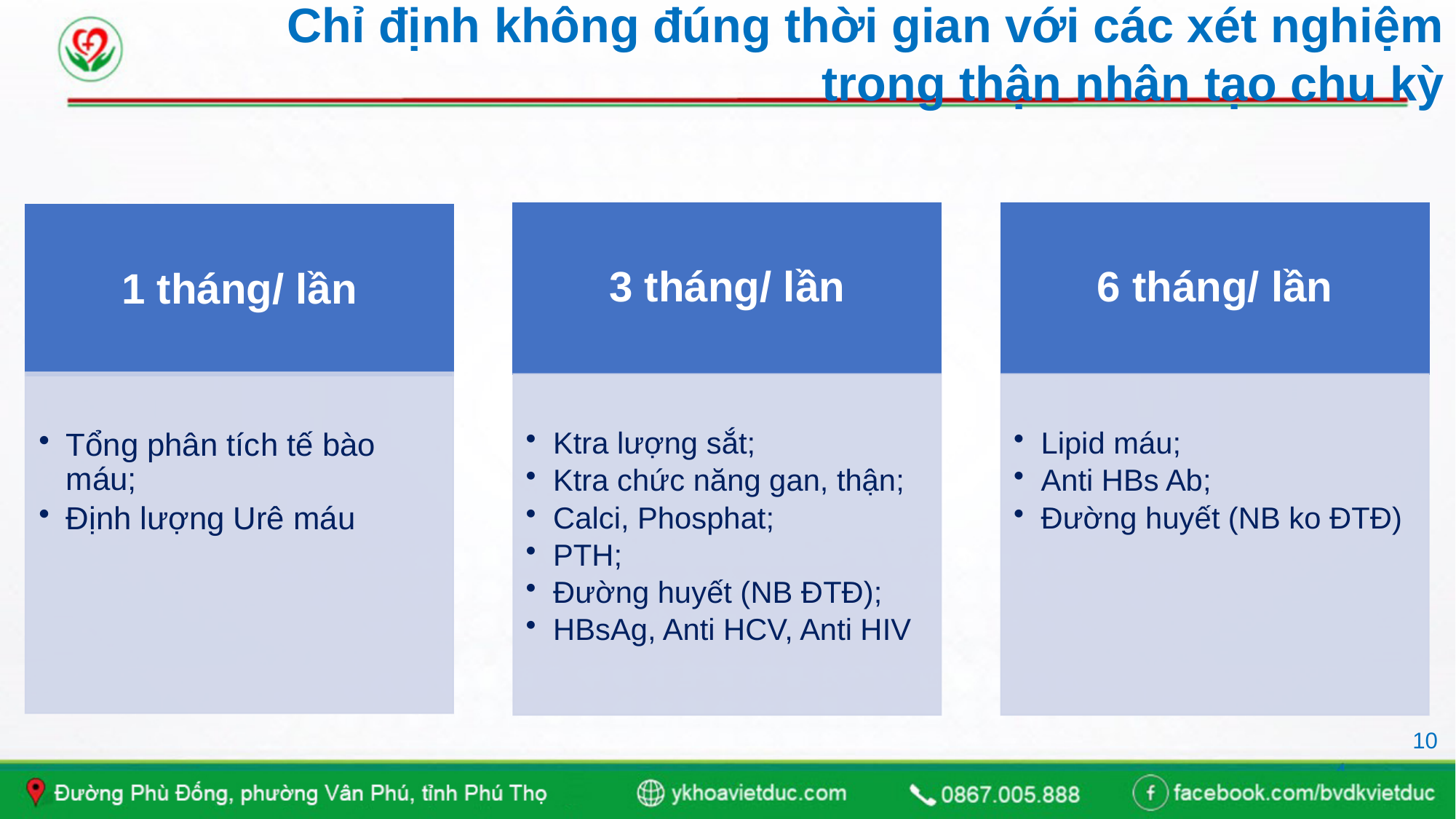

# Chỉ định không đúng thời gian với các xét nghiệm trong thận nhân tạo chu kỳ
1 tháng/ lần

Tổng phân tích tế bào máu;
Định lượng Urê máu
3 tháng/ lần

Ktra lượng sắt;
Ktra chức năng gan, thận;
Calci, Phosphat;
PTH;
Đường huyết (NB ĐTĐ);
HBsAg, Anti HCV, Anti HIV
6 tháng/ lần

Lipid máu;
Anti HBs Ab;
Đường huyết (NB ko ĐTĐ)